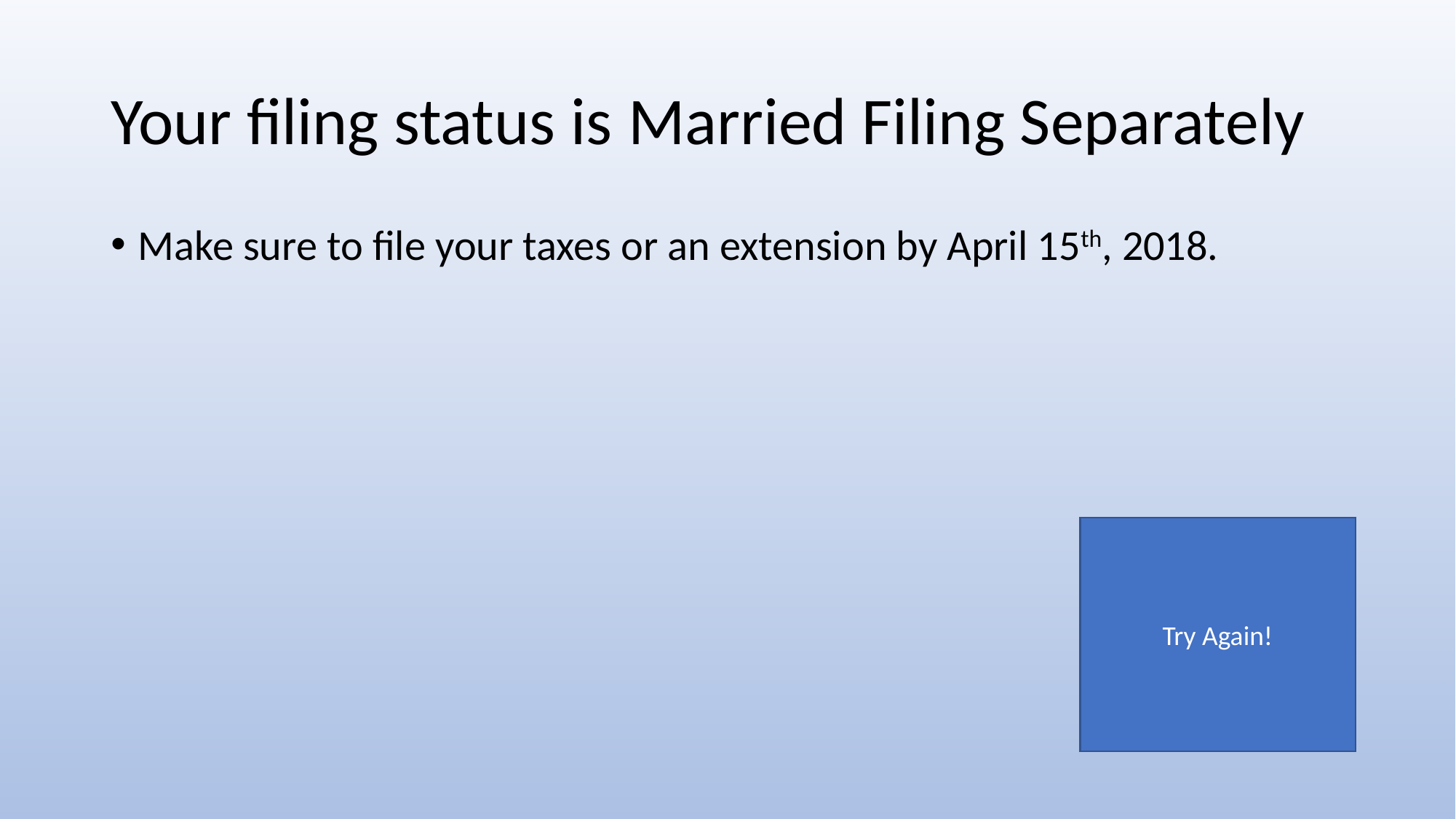

# Your filing status is Married Filing Separately
Make sure to file your taxes or an extension by April 15th, 2018.

Try Again!